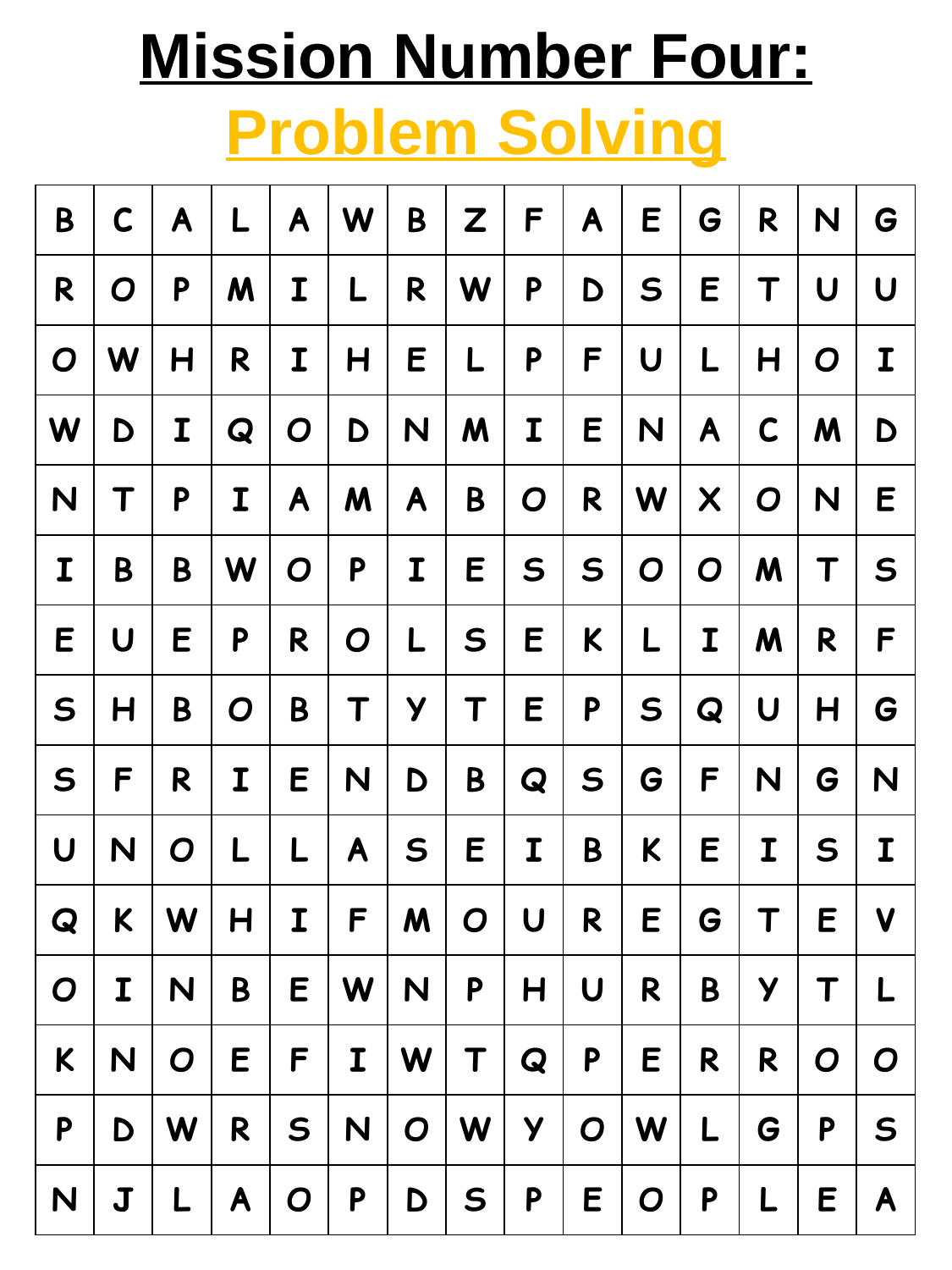

Mission Number Four:
Problem Solving
| B | C | A | L | A | W | B | Z | F | A | E | G | R | N | G |
| --- | --- | --- | --- | --- | --- | --- | --- | --- | --- | --- | --- | --- | --- | --- |
| R | O | P | M | I | L | R | W | P | D | S | E | T | U | U |
| O | W | H | R | I | H | E | L | P | F | U | L | H | O | I |
| W | D | I | Q | O | D | N | M | I | E | N | A | C | M | D |
| N | T | P | I | A | M | A | B | O | R | W | X | O | N | E |
| I | B | B | W | O | P | I | E | S | S | O | O | M | T | S |
| E | U | E | P | R | O | L | S | E | K | L | I | M | R | F |
| S | H | B | O | B | T | Y | T | E | P | S | Q | U | H | G |
| S | F | R | I | E | N | D | B | Q | S | G | F | N | G | N |
| U | N | O | L | L | A | S | E | I | B | K | E | I | S | I |
| Q | K | W | H | I | F | M | O | U | R | E | G | T | E | V |
| O | I | N | B | E | W | N | P | H | U | R | B | Y | T | L |
| K | N | O | E | F | I | W | T | Q | P | E | R | R | O | O |
| P | D | W | R | S | N | O | W | Y | O | W | L | G | P | S |
| N | J | L | A | O | P | D | S | P | E | O | P | L | E | A |